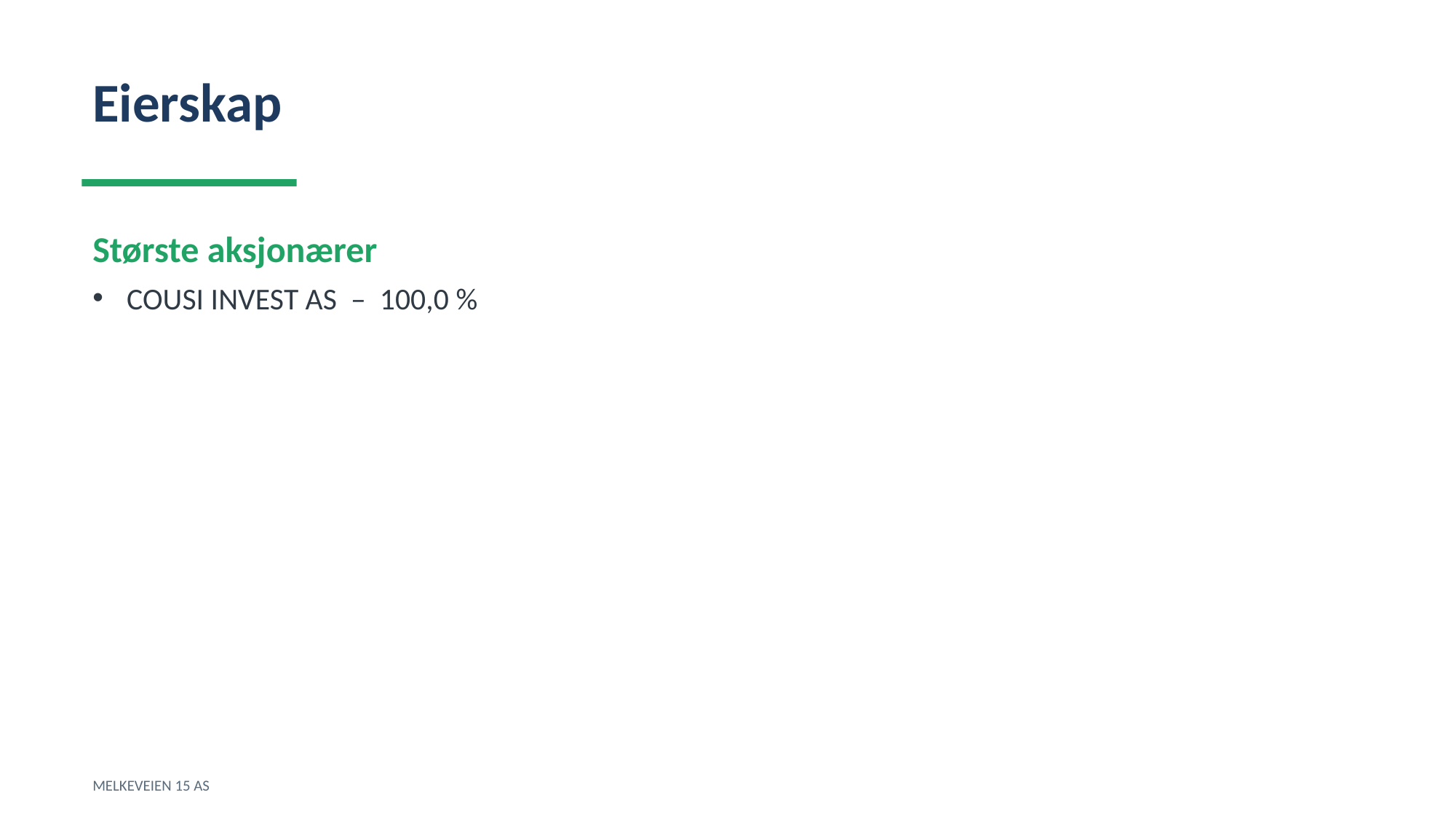

Eierskap

Største aksjonærer
COUSI INVEST AS  –  100,0 %
MELKEVEIEN 15 AS